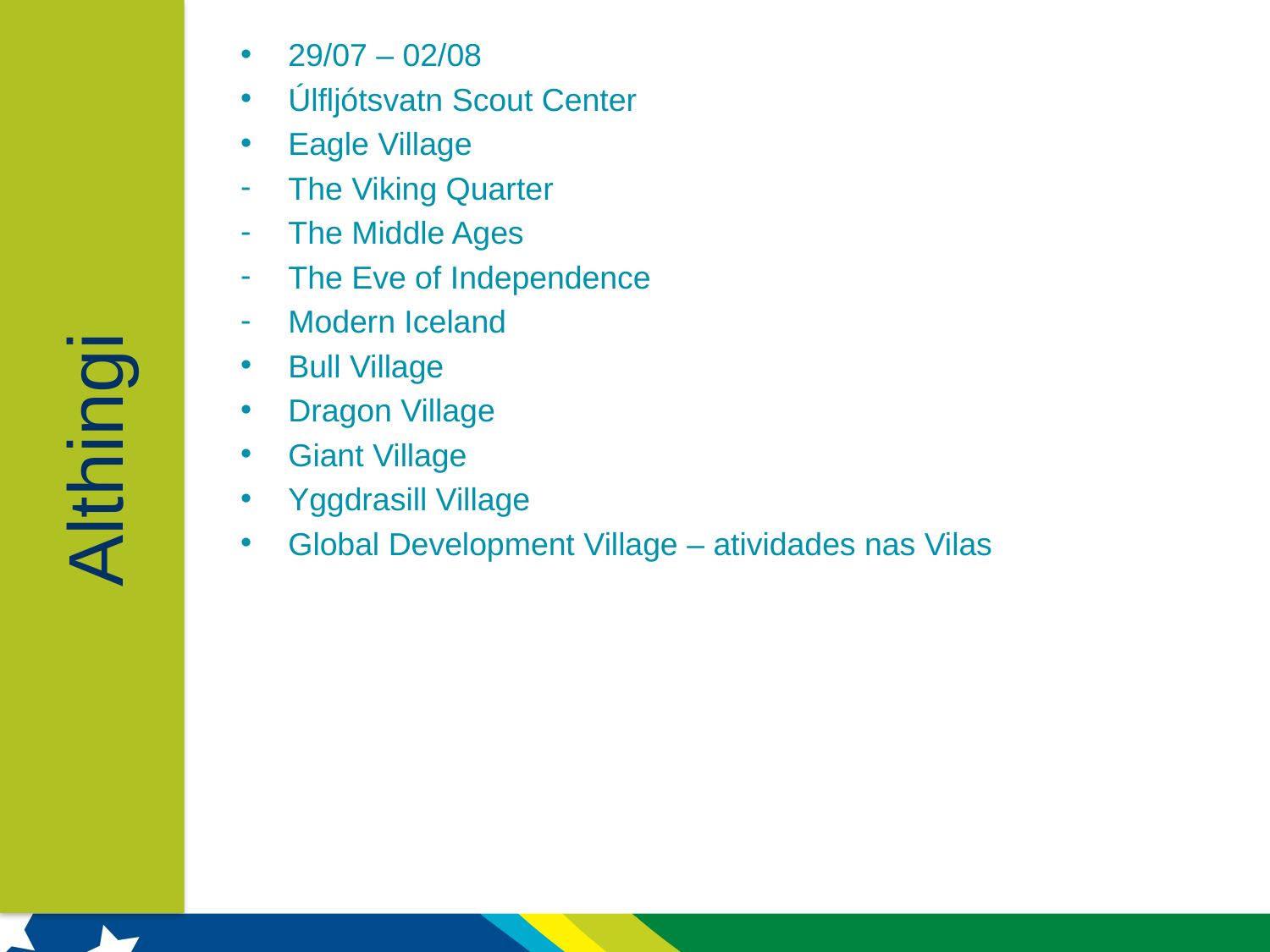

29/07 – 02/08
Úlfljótsvatn Scout Center
Eagle Village
The Viking Quarter
The Middle Ages
The Eve of Independence
Modern Iceland
Bull Village
Dragon Village
Giant Village
Yggdrasill Village
Global Development Village – atividades nas Vilas

Althingi